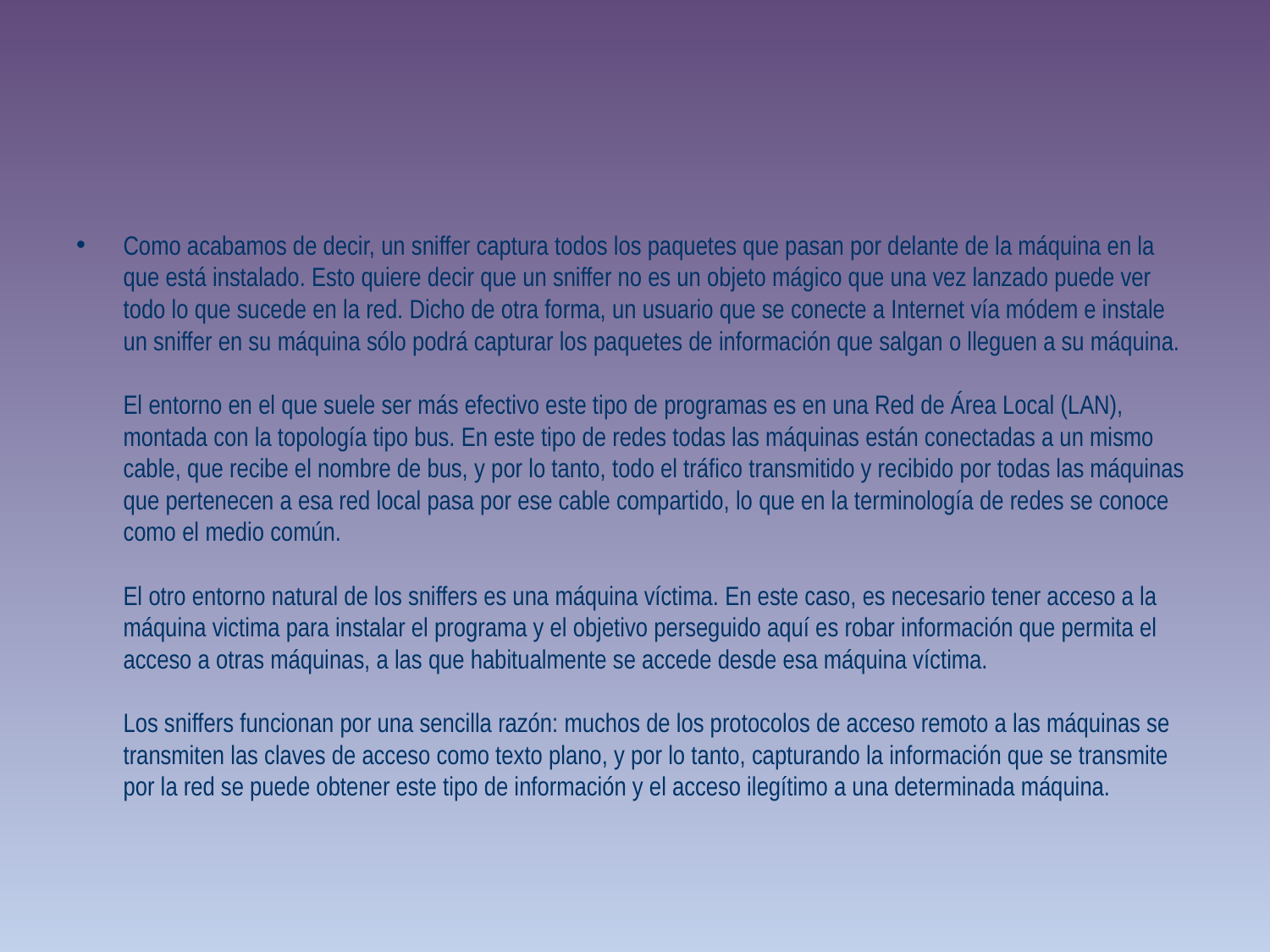

Como acabamos de decir, un sniffer captura todos los paquetes que pasan por delante de la máquina en la que está instalado. Esto quiere decir que un sniffer no es un objeto mágico que una vez lanzado puede ver todo lo que sucede en la red. Dicho de otra forma, un usuario que se conecte a Internet vía módem e instale un sniffer en su máquina sólo podrá capturar los paquetes de información que salgan o lleguen a su máquina.
El entorno en el que suele ser más efectivo este tipo de programas es en una Red de Área Local (LAN), montada con la topología tipo bus. En este tipo de redes todas las máquinas están conectadas a un mismo cable, que recibe el nombre de bus, y por lo tanto, todo el tráfico transmitido y recibido por todas las máquinas que pertenecen a esa red local pasa por ese cable compartido, lo que en la terminología de redes se conoce como el medio común.
El otro entorno natural de los sniffers es una máquina víctima. En este caso, es necesario tener acceso a la máquina victima para instalar el programa y el objetivo perseguido aquí es robar información que permita el acceso a otras máquinas, a las que habitualmente se accede desde esa máquina víctima.
Los sniffers funcionan por una sencilla razón: muchos de los protocolos de acceso remoto a las máquinas se transmiten las claves de acceso como texto plano, y por lo tanto, capturando la información que se transmite por la red se puede obtener este tipo de información y el acceso ilegítimo a una determinada máquina.